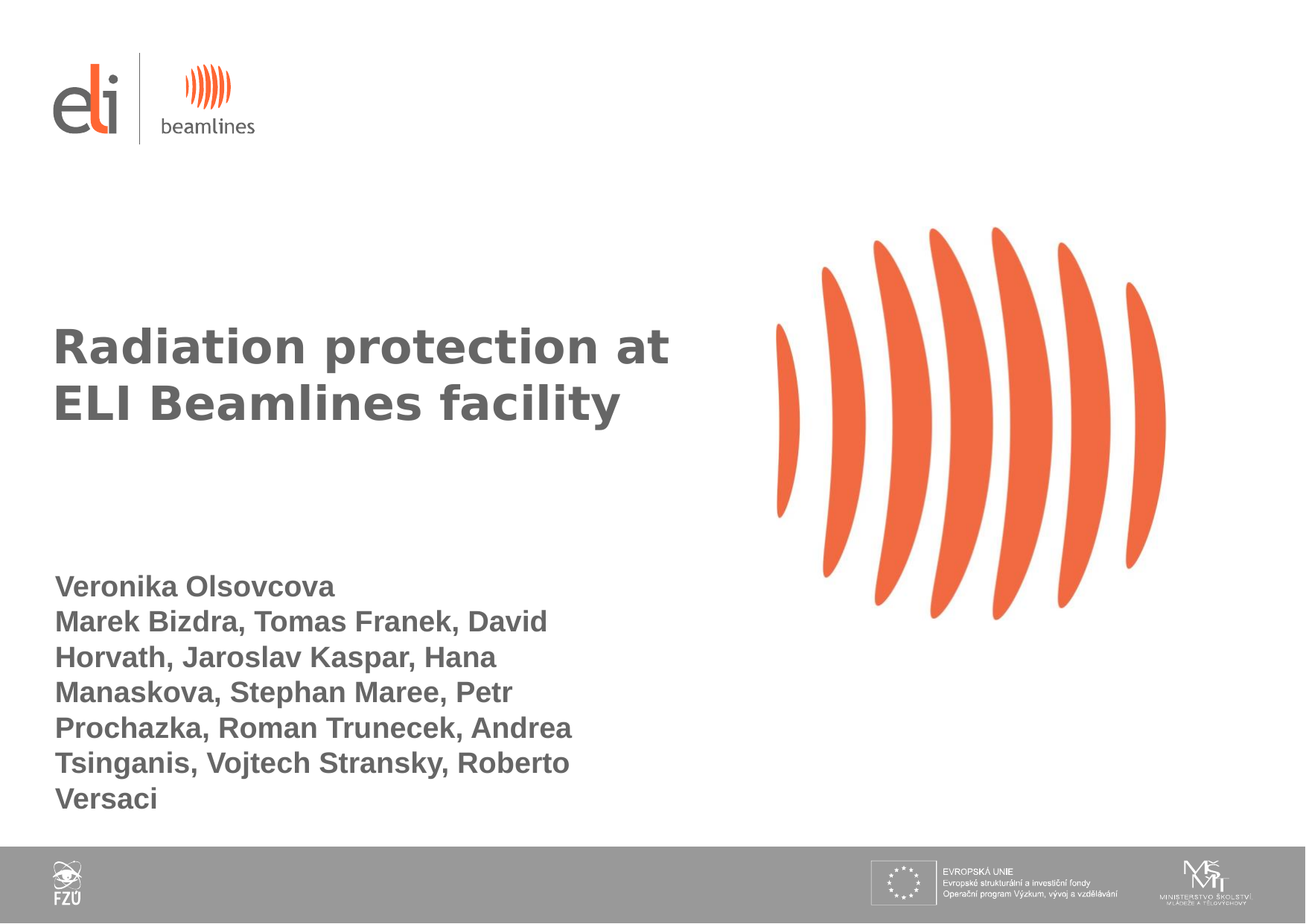

# Radiation protection at ELI Beamlines facility
Veronika Olsovcova
Marek Bizdra, Tomas Franek, David Horvath, Jaroslav Kaspar, Hana Manaskova, Stephan Maree, Petr Prochazka, Roman Trunecek, Andrea Tsinganis, Vojtech Stransky, Roberto Versaci